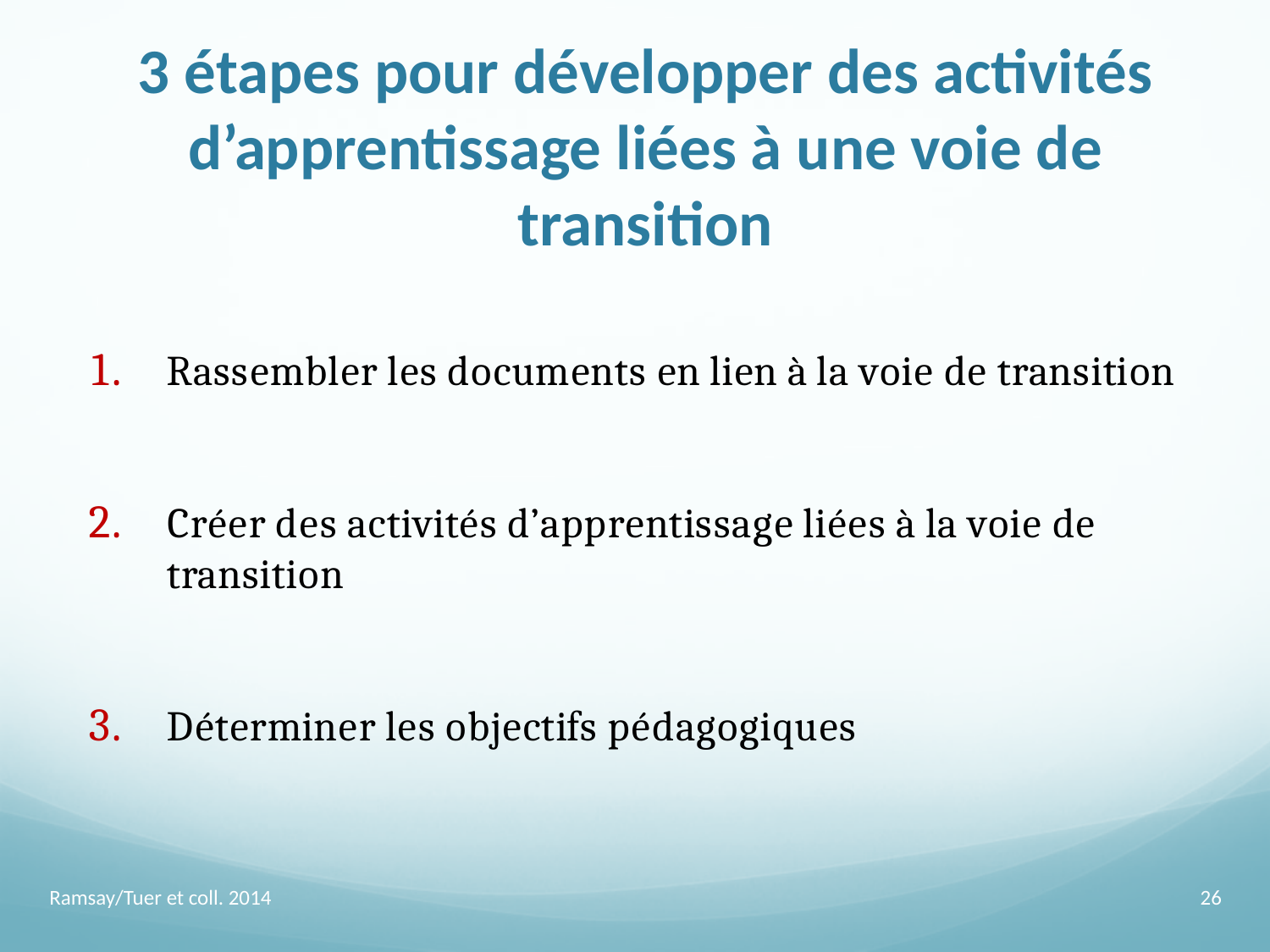

3 étapes pour développer des activités d’apprentissage liées à une voie de transition

Rassembler les documents en lien à la voie de transition

Créer des activités d’apprentissage liées à la voie de transition

Déterminer les objectifs pédagogiques
Ramsay/Tuer et coll. 2014
26